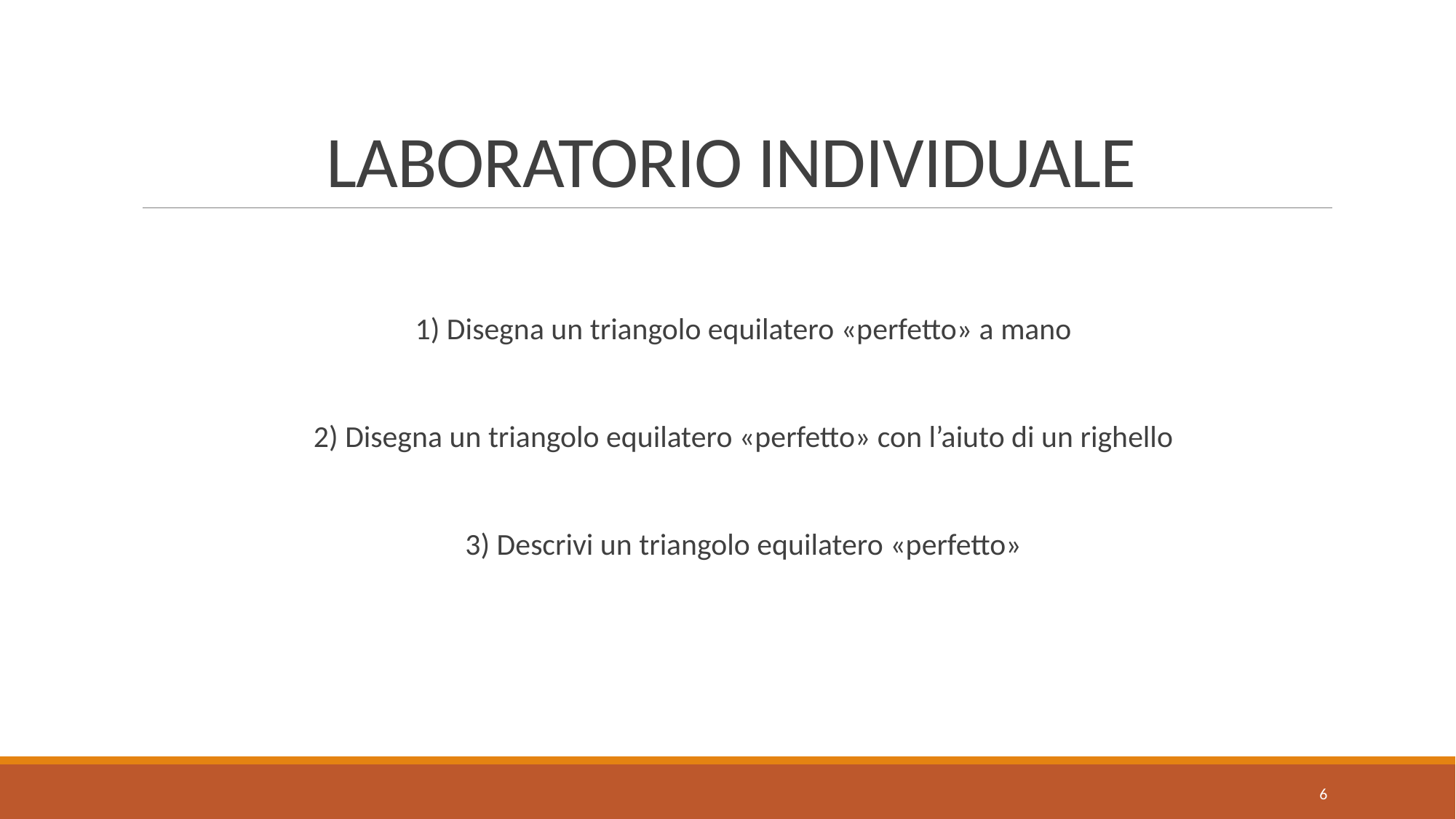

# LABORATORIO INDIVIDUALE
1) Disegna un triangolo equilatero «perfetto» a mano

2) Disegna un triangolo equilatero «perfetto» con l’aiuto di un righello

3) Descrivi un triangolo equilatero «perfetto»

6